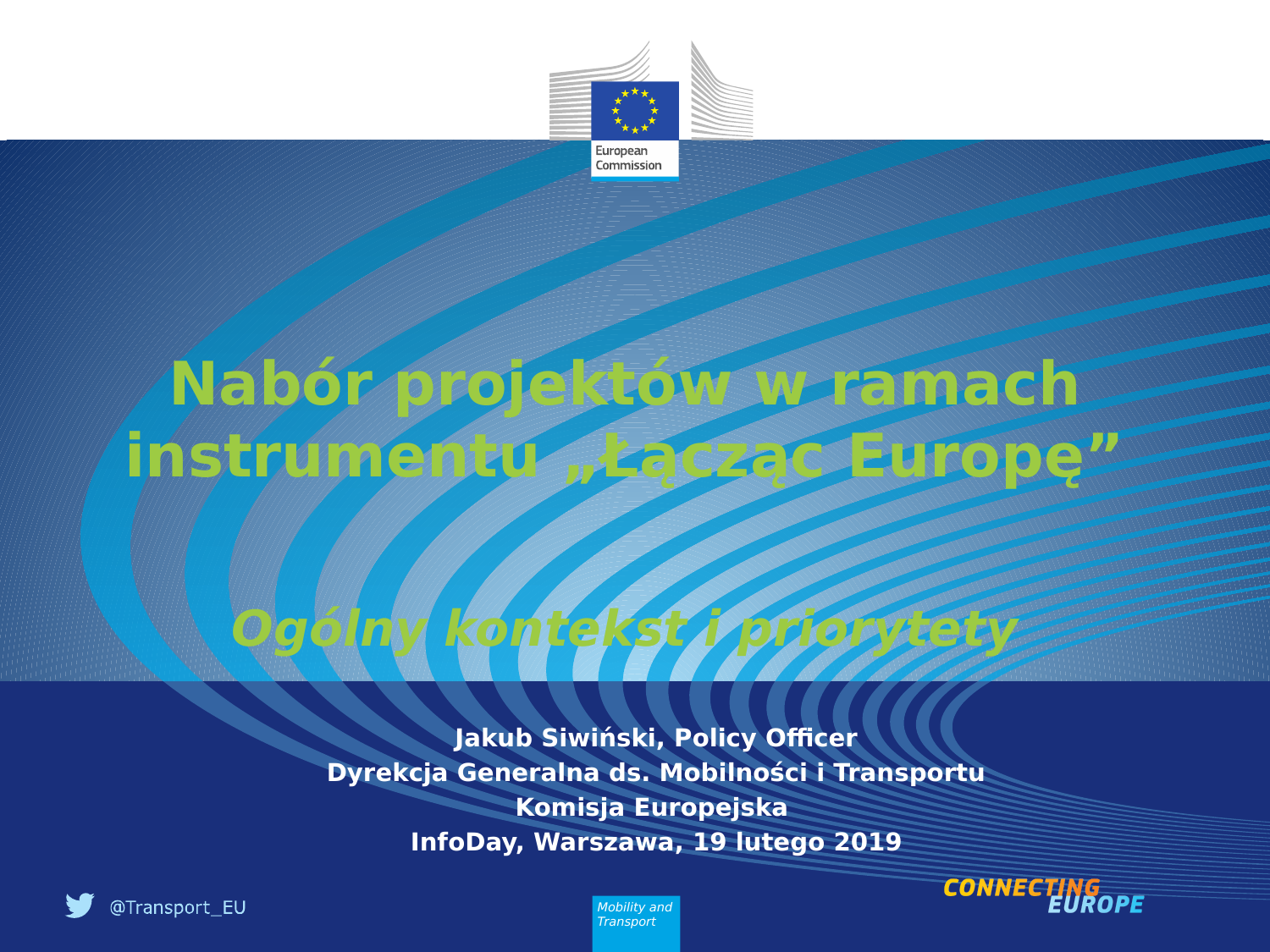

Nabór projektów w ramach instrumentu „Łącząc Europę”

Ogólny kontekst i priorytety
Jakub Siwiński, Policy Officer
Dyrekcja Generalna ds. Mobilności i Transportu
Komisja Europejska
InfoDay, Warszawa, 19 lutego 2019